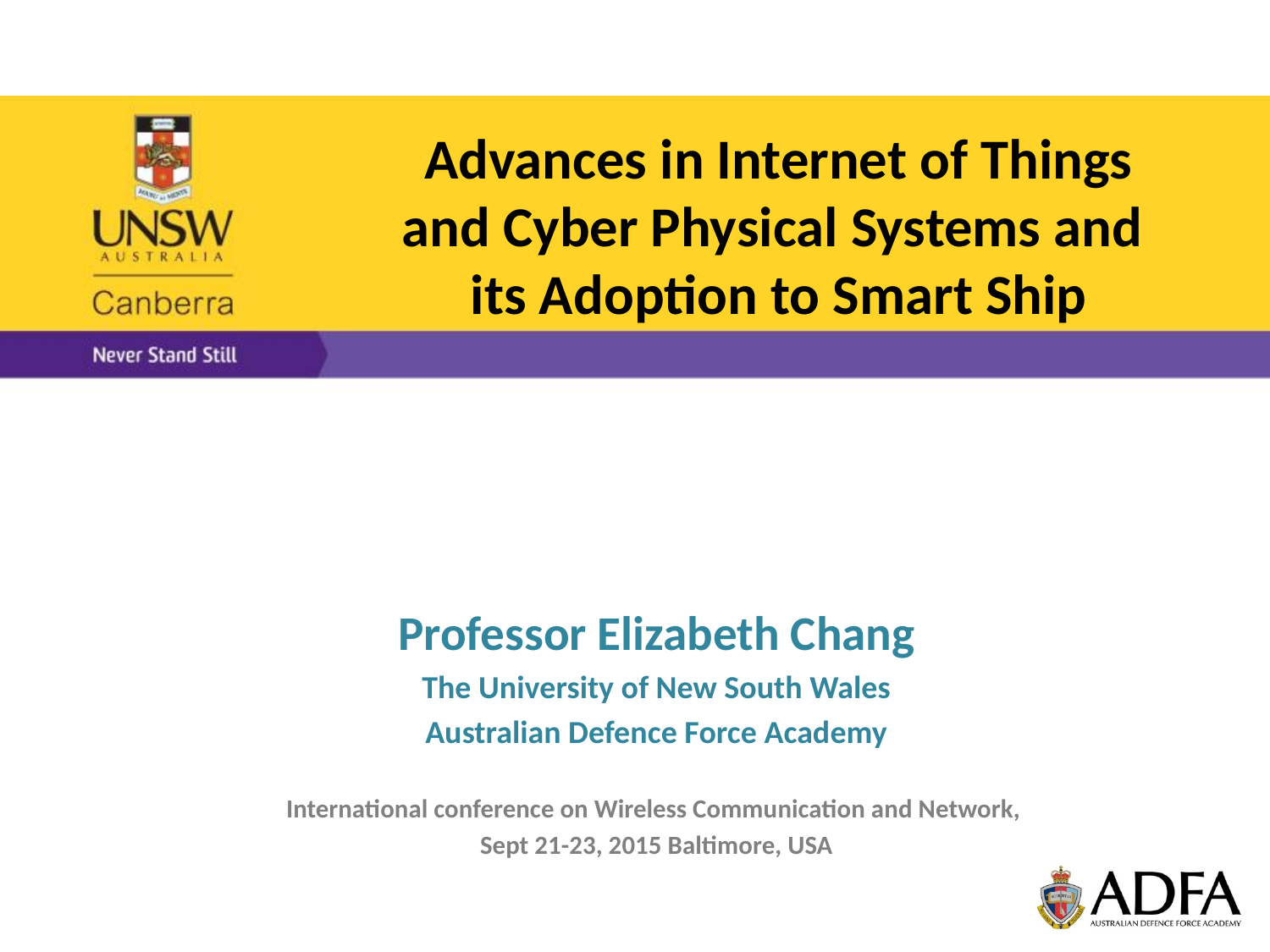

Advances in Internet of Things and Cyber Physical Systems and
its Adoption to Smart Ship
Professor Elizabeth Chang
The University of New South Wales
Australian Defence Force Academy

International conference on Wireless Communication and Network,
Sept 21-23, 2015 Baltimore, USA